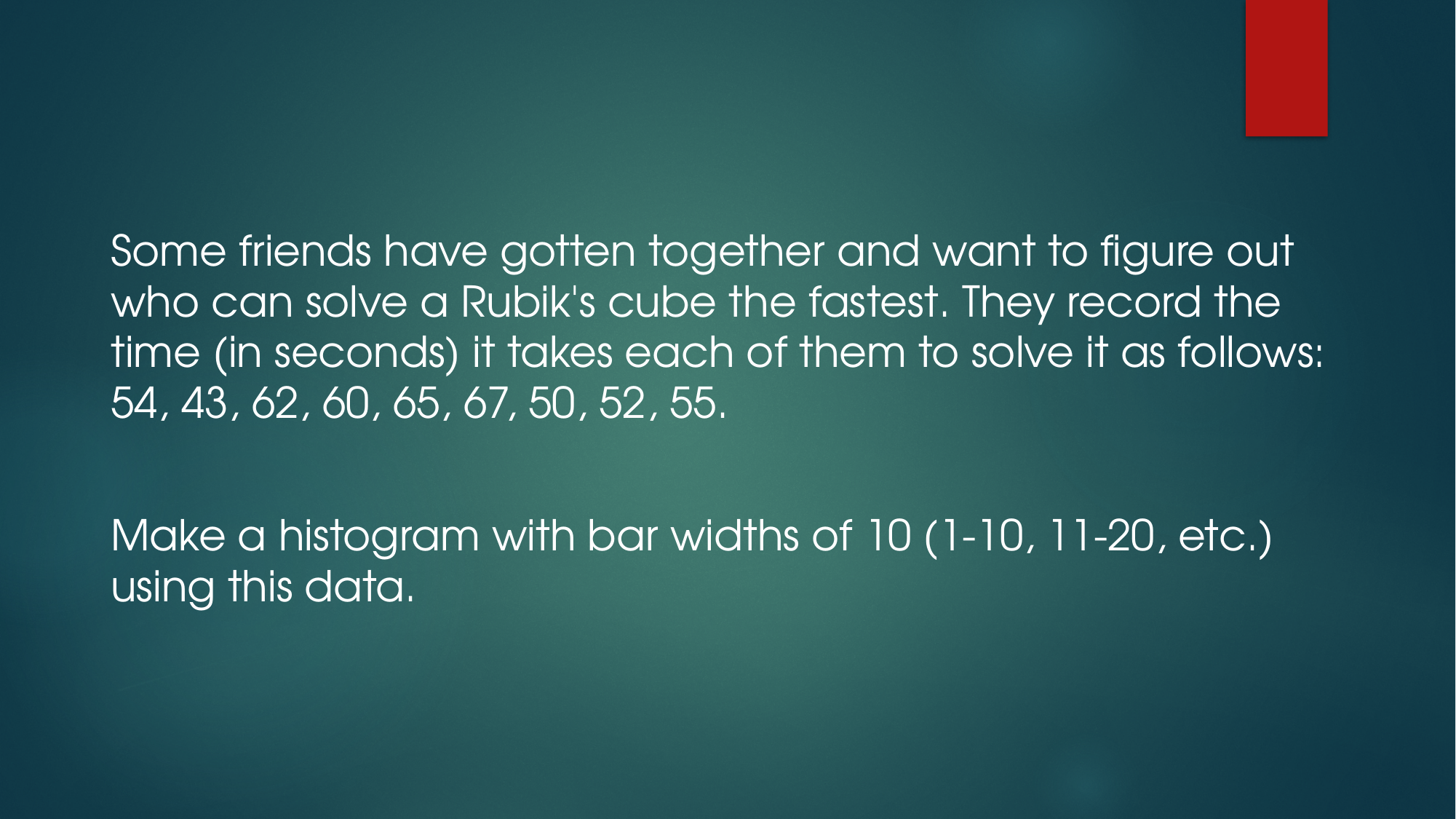

#
Some friends have gotten together and want to figure out who can solve a Rubik's cube the fastest. They record the time (in seconds) it takes each of them to solve it as follows: 54, 43, 62, 60, 65, 67, 50, 52, 55.

Make a histogram with bar widths of 10 (1-10, 11-20, etc.) using this data.